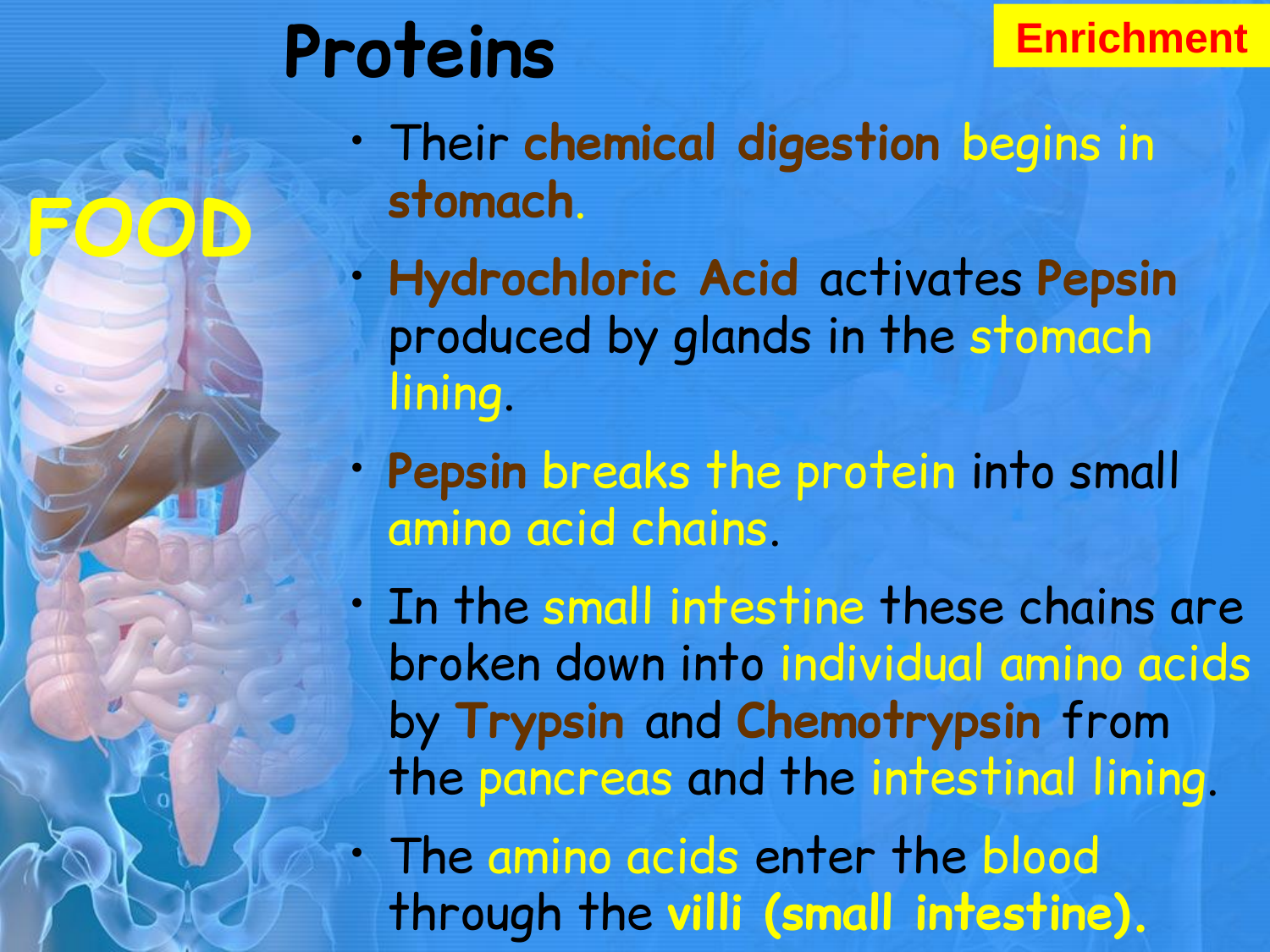

Proteins
Their chemical digestion begins in stomach.
Hydrochloric Acid activates Pepsin produced by glands in the stomach lining.
Pepsin breaks the protein into small amino acid chains.
In the small intestine these chains are broken down into individual amino acids by Trypsin and Chemotrypsin from the pancreas and the intestinal lining.
The amino acids enter the blood through the villi (small intestine).
Enrichment
# FOOD